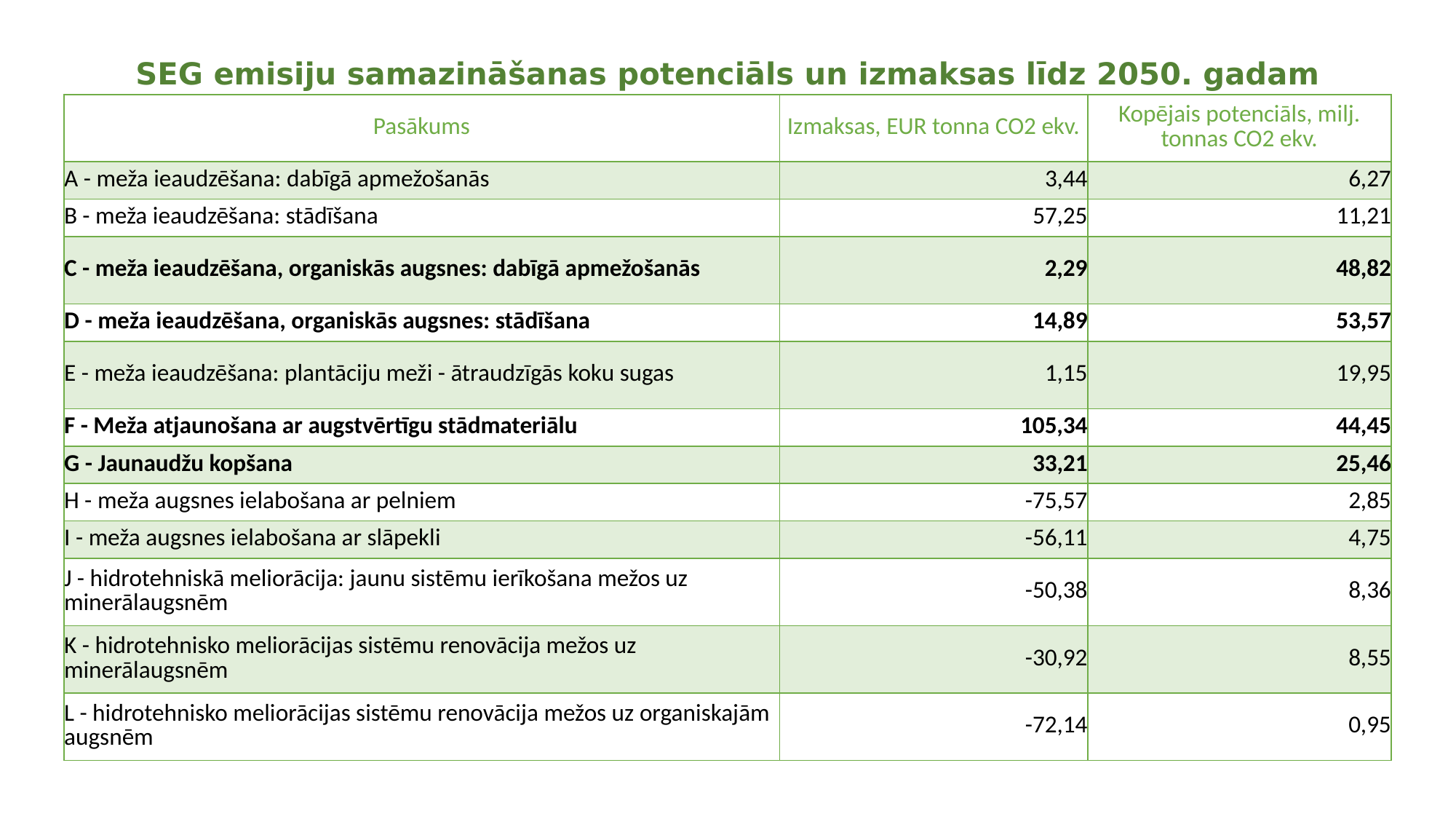

SEG emisiju samazināšanas potenciāls un izmaksas līdz 2050. gadam
| Pasākums | Izmaksas, EUR tonna CO2 ekv. | Kopējais potenciāls, milj. tonnas CO2 ekv. |
| --- | --- | --- |
| A - meža ieaudzēšana: dabīgā apmežošanās | 3,44 | 6,27 |
| B - meža ieaudzēšana: stādīšana | 57,25 | 11,21 |
| C - meža ieaudzēšana, organiskās augsnes: dabīgā apmežošanās | 2,29 | 48,82 |
| D - meža ieaudzēšana, organiskās augsnes: stādīšana | 14,89 | 53,57 |
| E - meža ieaudzēšana: plantāciju meži - ātraudzīgās koku sugas | 1,15 | 19,95 |
| F - Meža atjaunošana ar augstvērtīgu stādmateriālu | 105,34 | 44,45 |
| G - Jaunaudžu kopšana | 33,21 | 25,46 |
| H - meža augsnes ielabošana ar pelniem | -75,57 | 2,85 |
| I - meža augsnes ielabošana ar slāpekli | -56,11 | 4,75 |
| J - hidrotehniskā meliorācija: jaunu sistēmu ierīkošana mežos uz minerālaugsnēm | -50,38 | 8,36 |
| K - hidrotehnisko meliorācijas sistēmu renovācija mežos uz minerālaugsnēm | -30,92 | 8,55 |
| L - hidrotehnisko meliorācijas sistēmu renovācija mežos uz organiskajām augsnēm | -72,14 | 0,95 |